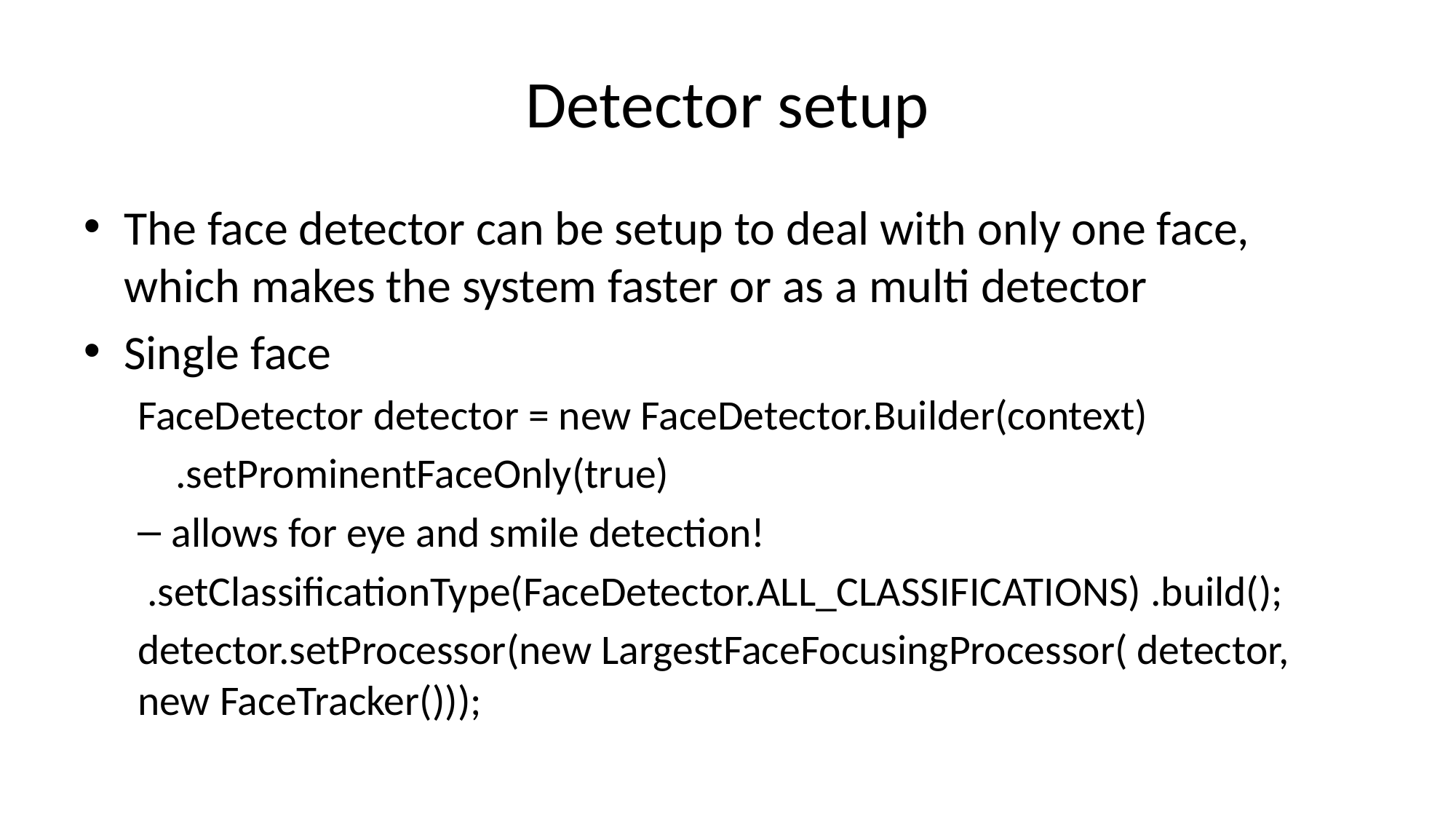

# Detector setup
The face detector can be setup to deal with only one face, which makes the system faster or as a multi detector
Single face
FaceDetector detector = new FaceDetector.Builder(context)
    .setProminentFaceOnly(true)
allows for eye and smile detection!
 .setClassificationType(FaceDetector.ALL_CLASSIFICATIONS) .build();
detector.setProcessor(new LargestFaceFocusingProcessor( detector, new FaceTracker()));